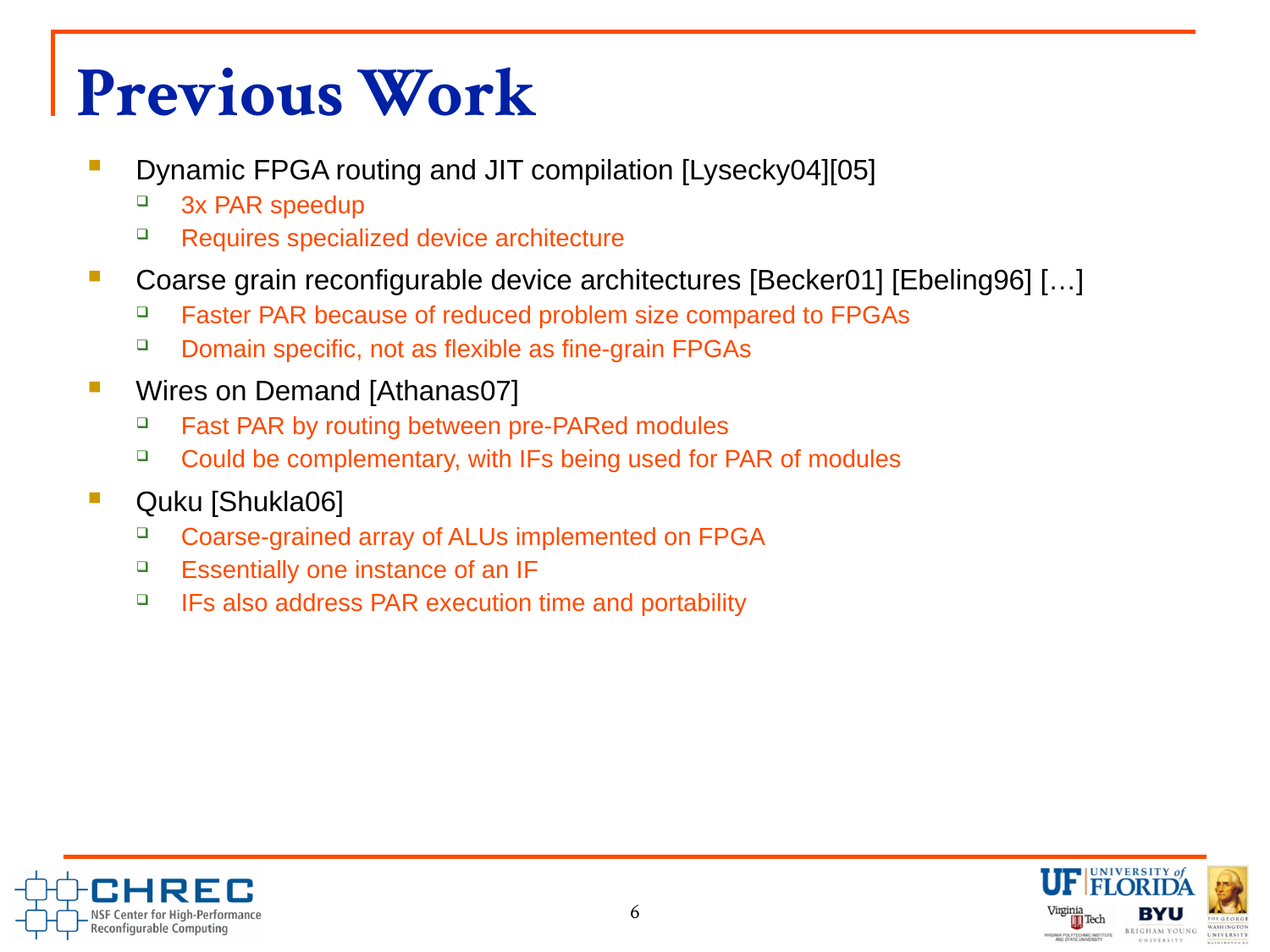

# Previous Work
Dynamic FPGA routing and JIT compilation [Lysecky04][05]
3x PAR speedup
Requires specialized device architecture
Coarse grain reconfigurable device architectures [Becker01] [Ebeling96] […]
Faster PAR because of reduced problem size compared to FPGAs
Domain specific, not as flexible as fine-grain FPGAs
Wires on Demand [Athanas07]
Fast PAR by routing between pre-PARed modules
Could be complementary, with IFs being used for PAR of modules
Quku [Shukla06]
Coarse-grained array of ALUs implemented on FPGA
Essentially one instance of an IF
IFs also address PAR execution time and portability
6